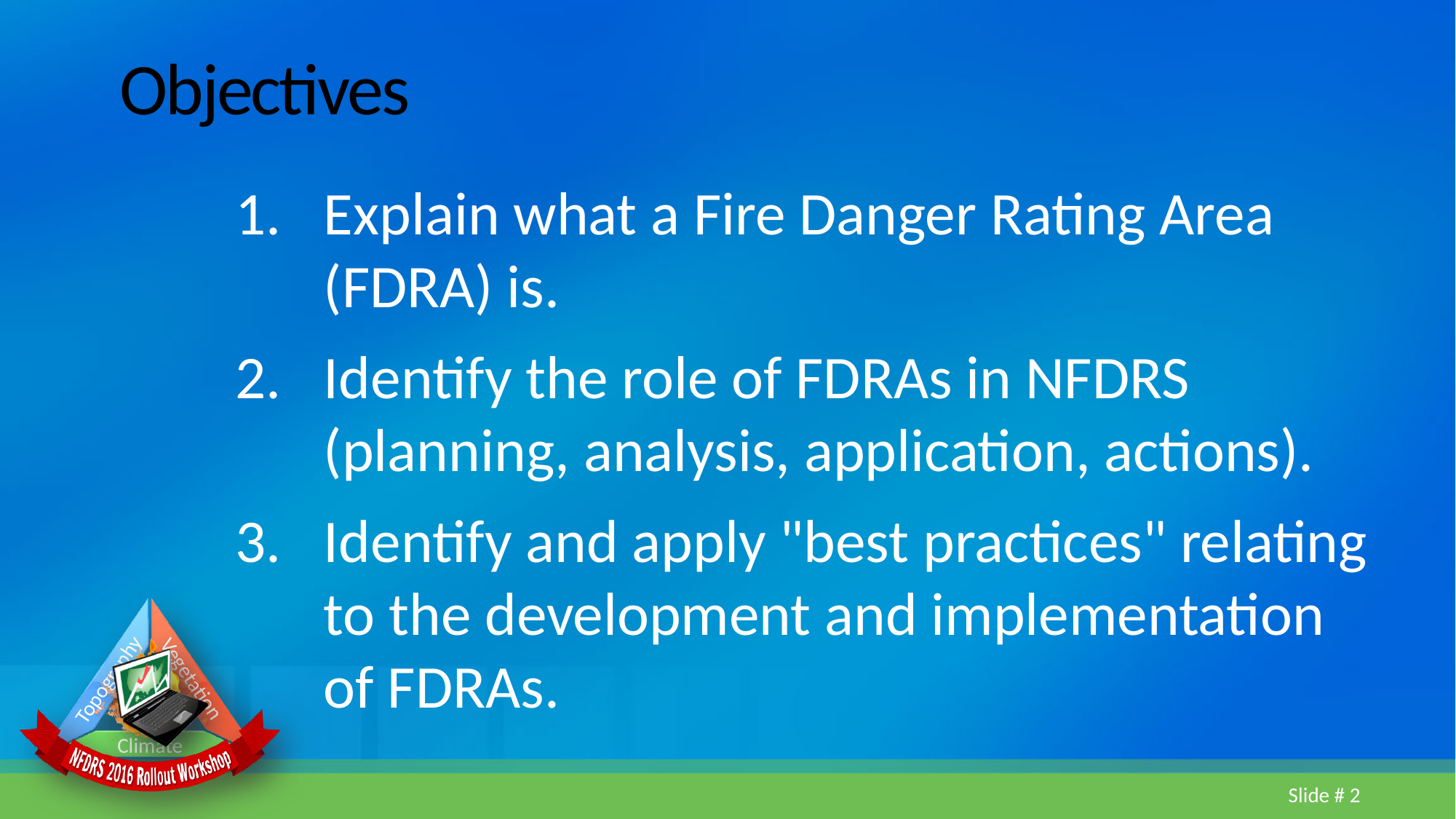

# Objectives
Explain what a Fire Danger Rating Area (FDRA) is.
Identify the role of FDRAs in NFDRS (planning, analysis, application, actions).
Identify and apply "best practices" relating to the development and implementation of FDRAs.